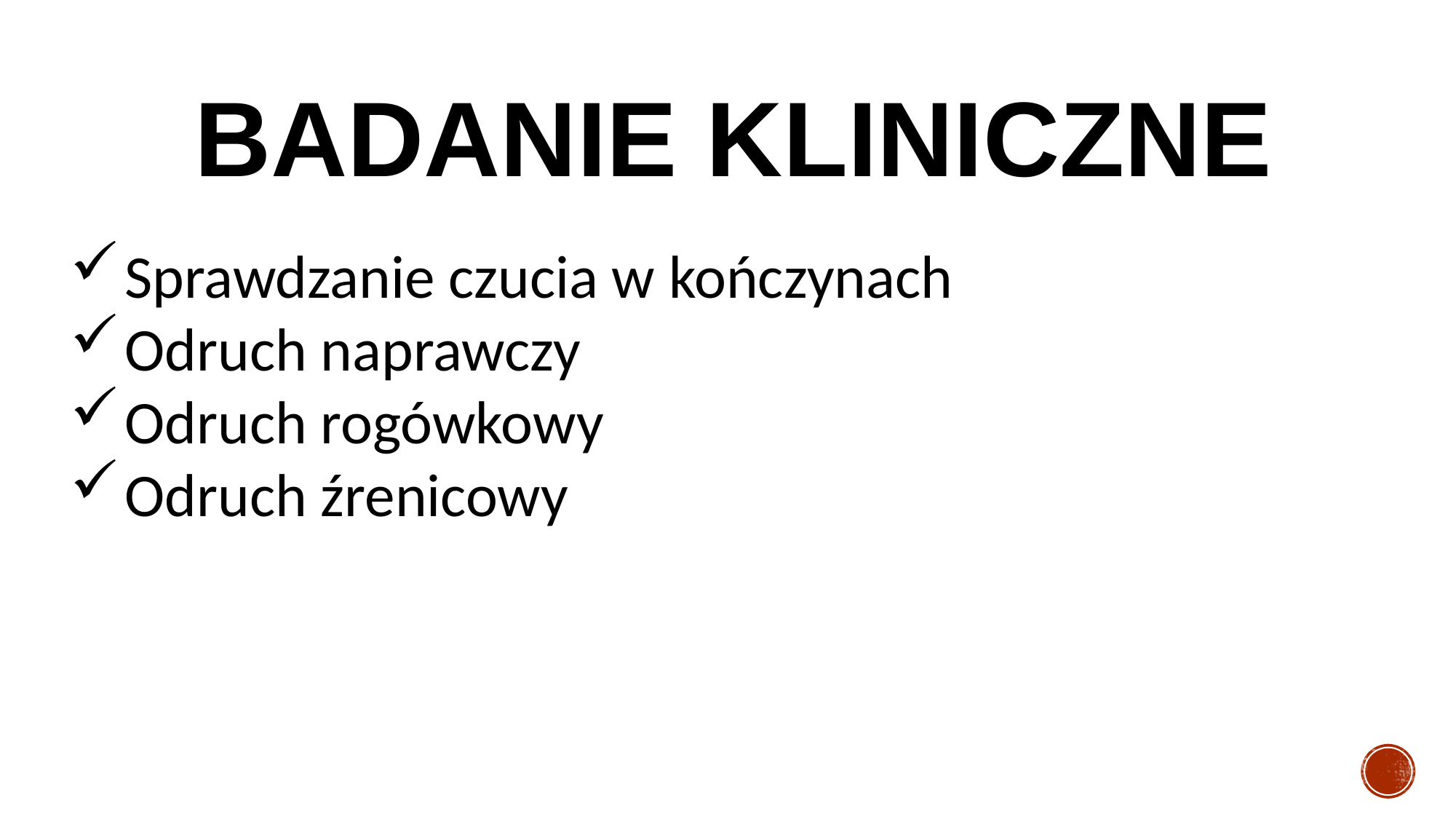

# BADANIE KLINICZNE
Sprawdzanie czucia w kończynach
Odruch naprawczy
Odruch rogówkowy
Odruch źrenicowy